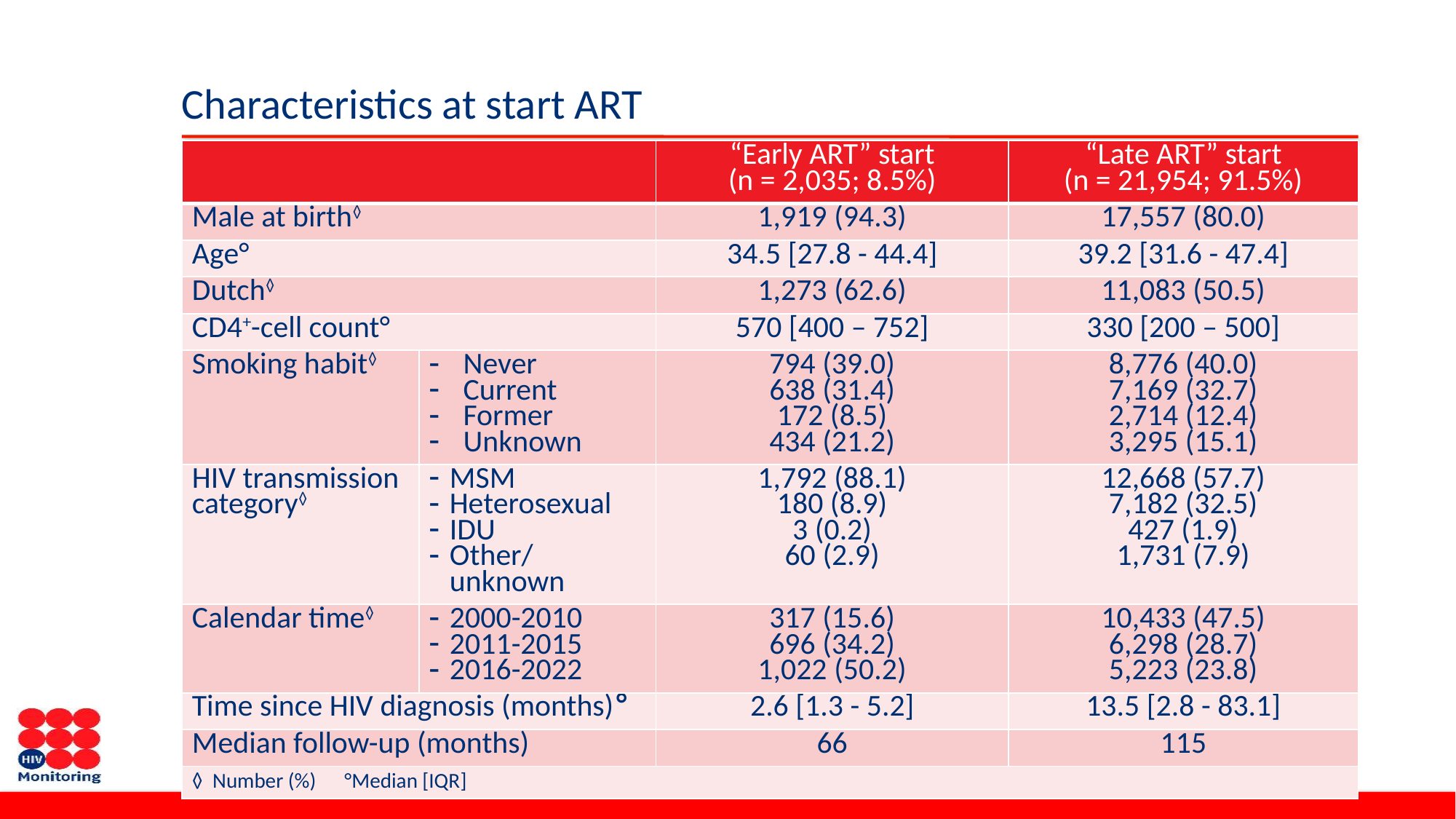

# Characteristics at start ART
|  |  | “Early ART” start (n = 2,035; 8.5%) | “Late ART” start (n = 21,954; 91.5%) |
| --- | --- | --- | --- |
| Male at birth◊ |  | 1,919 (94.3) | 17,557 (80.0) |
| Age° |  | 34.5 [27.8 - 44.4] | 39.2 [31.6 - 47.4] |
| Dutch◊ |  | 1,273 (62.6) | 11,083 (50.5) |
| CD4+-cell count° |  | 570 [400 – 752] | 330 [200 – 500] |
| Smoking habit◊ | Never Current Former Unknown | 794 (39.0) 638 (31.4) 172 (8.5) 434 (21.2) | 8,776 (40.0) 7,169 (32.7) 2,714 (12.4) 3,295 (15.1) |
| HIV transmission category◊ | MSM Heterosexual IDU Other/unknown | 1,792 (88.1) 180 (8.9) 3 (0.2) 60 (2.9) | 12,668 (57.7) 7,182 (32.5) 427 (1.9) 1,731 (7.9) |
| Calendar time◊ | 2000-2010 2011-2015 2016-2022 | 317 (15.6) 696 (34.2) 1,022 (50.2) | 10,433 (47.5) 6,298 (28.7) 5,223 (23.8) |
| Time since HIV diagnosis (months)° |  | 2.6 [1.3 - 5.2] | 13.5 [2.8 - 83.1] |
| Median follow-up (months) |  | 66 | 115 |
| ◊ Number (%) °Median [IQR] |  |  |  |